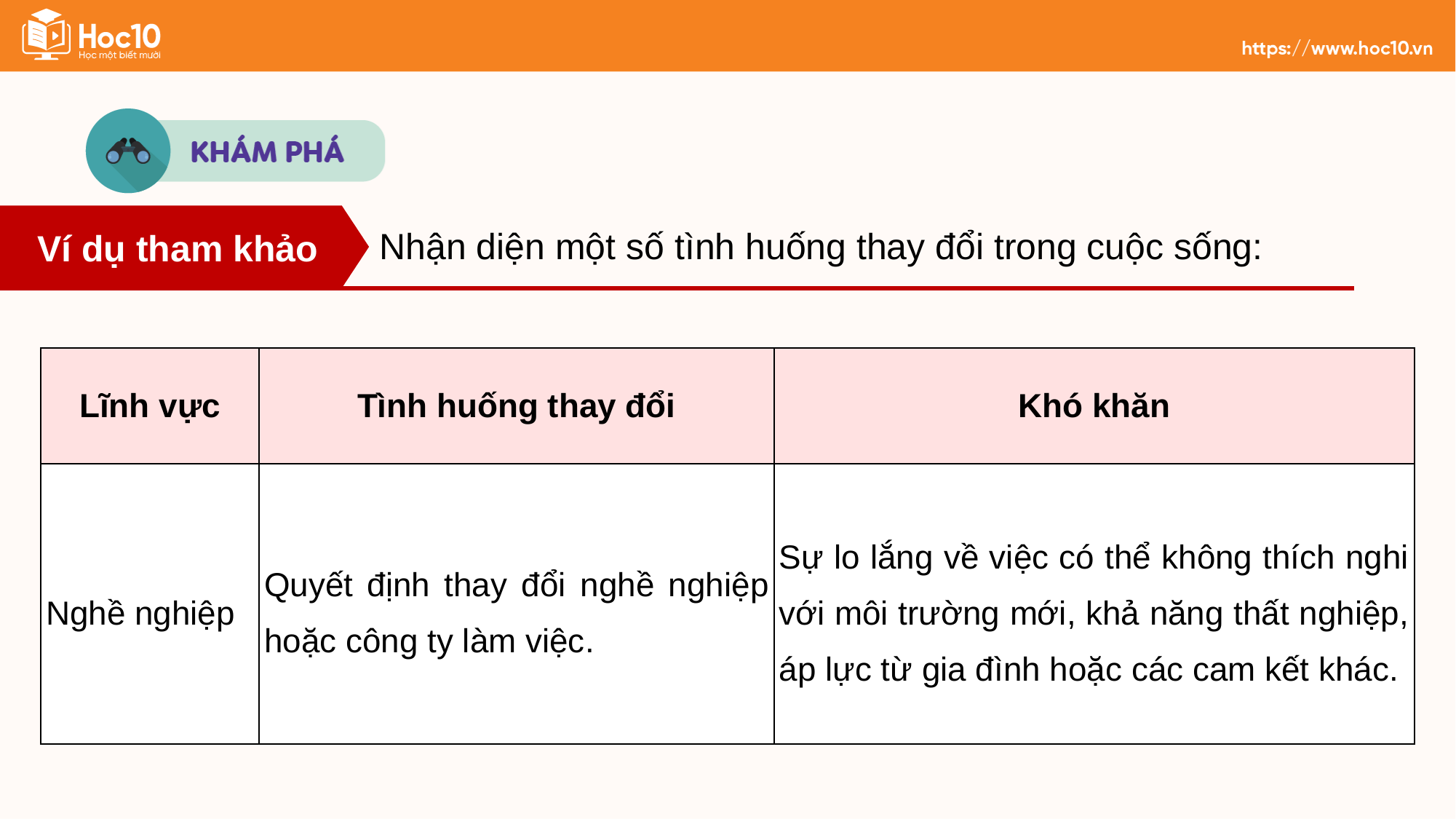

Ví dụ tham khảo
Nhận diện một số tình huống thay đổi trong cuộc sống:
| Lĩnh vực | Tình huống thay đổi | Khó khăn |
| --- | --- | --- |
| Nghề nghiệp | Quyết định thay đổi nghề nghiệp hoặc công ty làm việc. | Sự lo lắng về việc có thể không thích nghi với môi trường mới, khả năng thất nghiệp, áp lực từ gia đình hoặc các cam kết khác. |